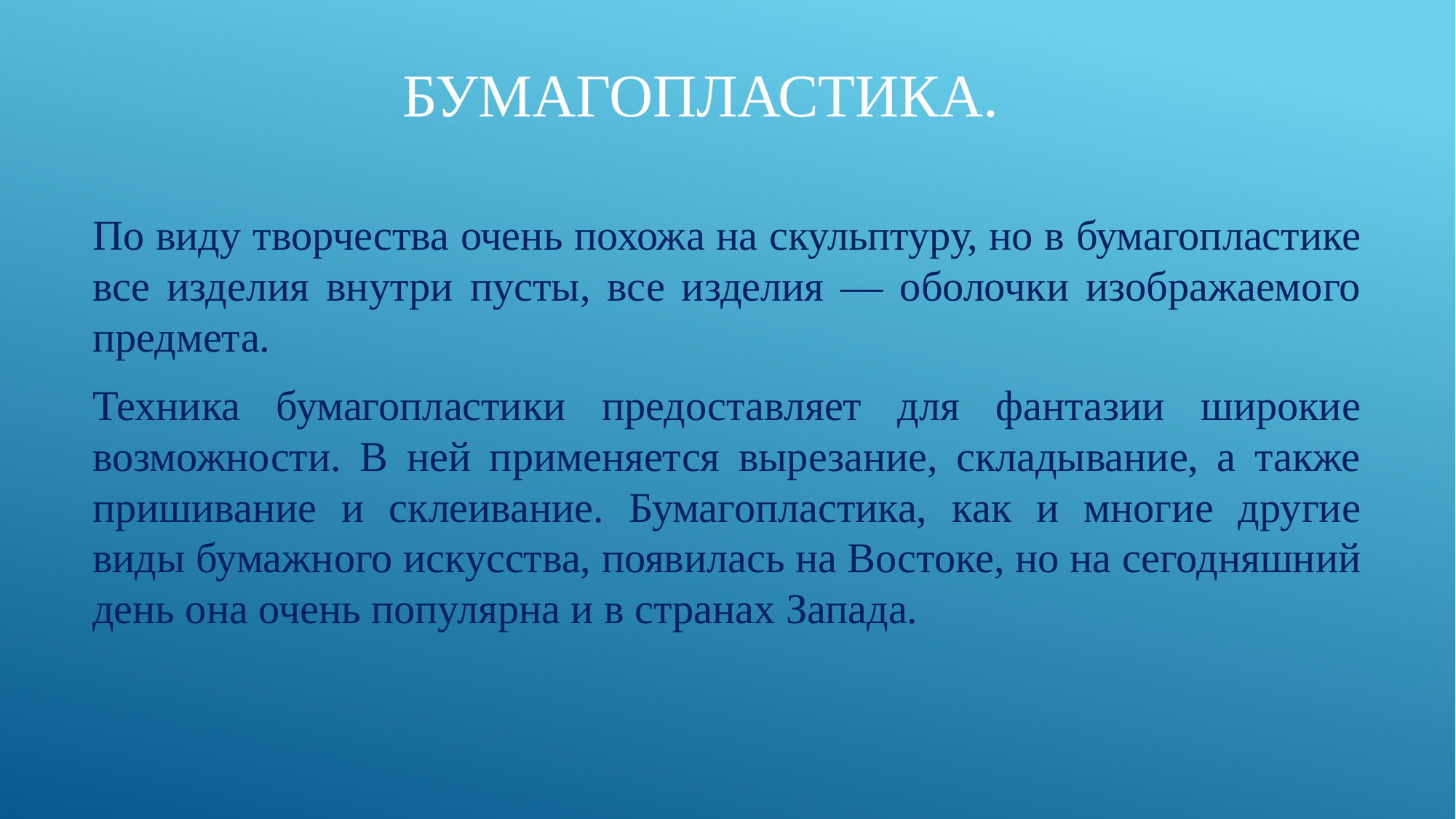

# Бумагопластика.
По виду творчества очень похожа на скульптуру, но в бумагопластике все изделия внутри пусты, все изделия — оболочки изображаемого предмета.
Техника бумагопластики предоставляет для фантазии широкие возможности. В ней применяется вырезание, складывание, а также пришивание и склеивание. Бумагопластика, как и многие другие виды бумажного искусства, появилась на Востоке, но на сегодняшний день она очень популярна и в странах Запада.